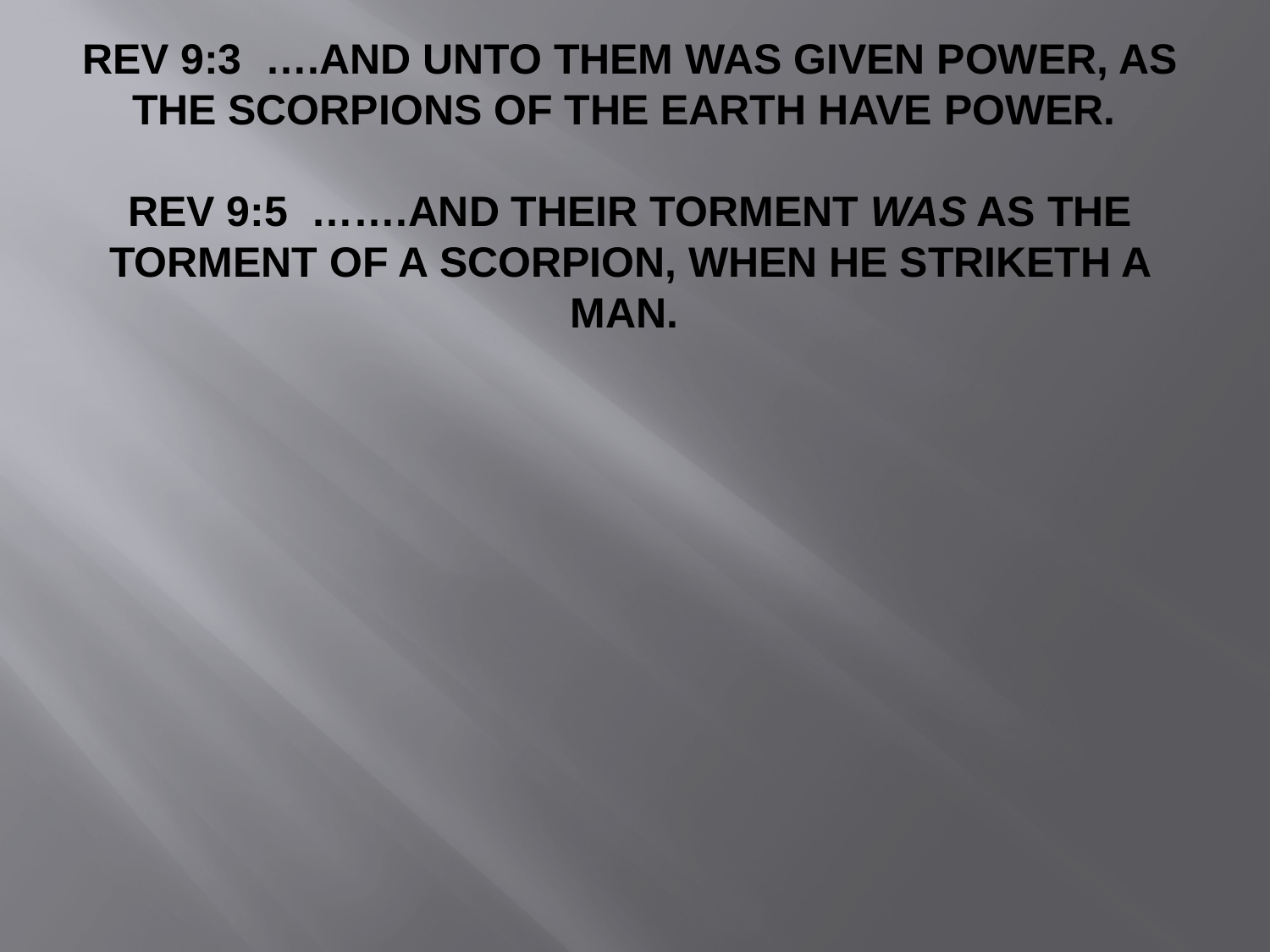

# Rev 9:3  ….and unto them was given power, as the scorpions of the earth have power.   Rev 9:5  …….and their torment was as the torment of a scorpion, when he striketh a man.